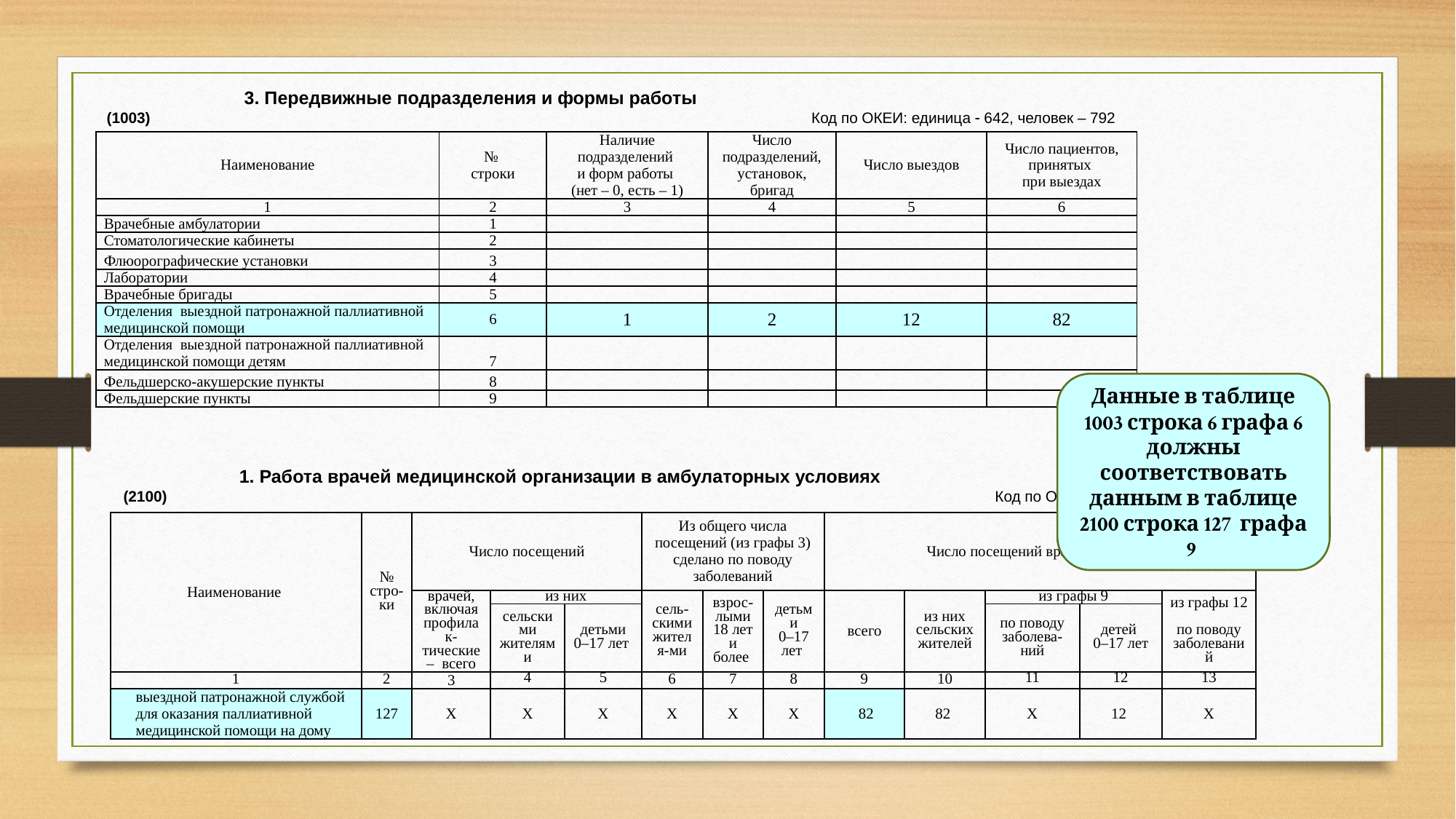

3. Передвижные подразделения и формы работы
(1003)                                                                                                                                                              Код по ОКЕИ: единица − 642, человек – 792
| Наименование | № строки | Наличие подразделений и форм работы (нет – 0, есть – 1) | Число подразделений, установок, бригад | Число выездов | Число пациентов, принятых при выездах |
| --- | --- | --- | --- | --- | --- |
| 1 | 2 | 3 | 4 | 5 | 6 |
| Врачебные амбулатории | 1 |  |  |  |  |
| Стоматологические кабинеты | 2 |  |  |  |  |
| Флюорографические установки | 3 |  |  |  |  |
| Лаборатории | 4 |  |  |  |  |
| Врачебные бригады | 5 |  |  |  |  |
| Отделения выездной патронажной паллиативной медицинской помощи | 6 | 1 | 2 | 12 | 82 |
| Отделения выездной патронажной паллиативной медицинской помощи детям | 7 |  |  |  |  |
| Фельдшерско-акушерские пункты | 8 |  |  |  |  |
| Фельдшерские пункты | 9 |  |  |  |  |
Данные в таблице 1003 строка 6 графа 6 должны соответствовать данным в таблице 2100 строка 127  графа 9
                          1. Работа врачей медицинской организации в амбулаторных условиях
    (2100)  					                                                                                  Код по ОКЕИ: единица – 642

| Наименование | № стро-ки | Число посещений |  |  | Из общего числа посещений (из графы 3) сделано по поводу заболеваний |  |  | Число посещений врачами на дому |  |  |  |  |
| --- | --- | --- | --- | --- | --- | --- | --- | --- | --- | --- | --- | --- |
|  |  | врачей, включая профилак-тические – всего | из них |  | сель-скими жителя-ми | взрос-лыми 18 лет и более | детьми 0–17 лет | всего | из них сельских жителей | из графы 9 |  | из графы 12 по поводу заболеваний |
|  |  |  | сельскими жителями | детьми 0–17 лет |  |  |  |  |  | по поводу заболева-ний | детей 0–17 лет |  |
| 1 | 2 | 3 | 4 | 5 | 6 | 7 | 8 | 9 | 10 | 11 | 12 | 13 |
| выездной патронажной службой для оказания паллиативной медицинской помощи на дому | 127 | Х | Х | Х | Х | Х | Х | 82 | 82 | Х | 12 | Х |